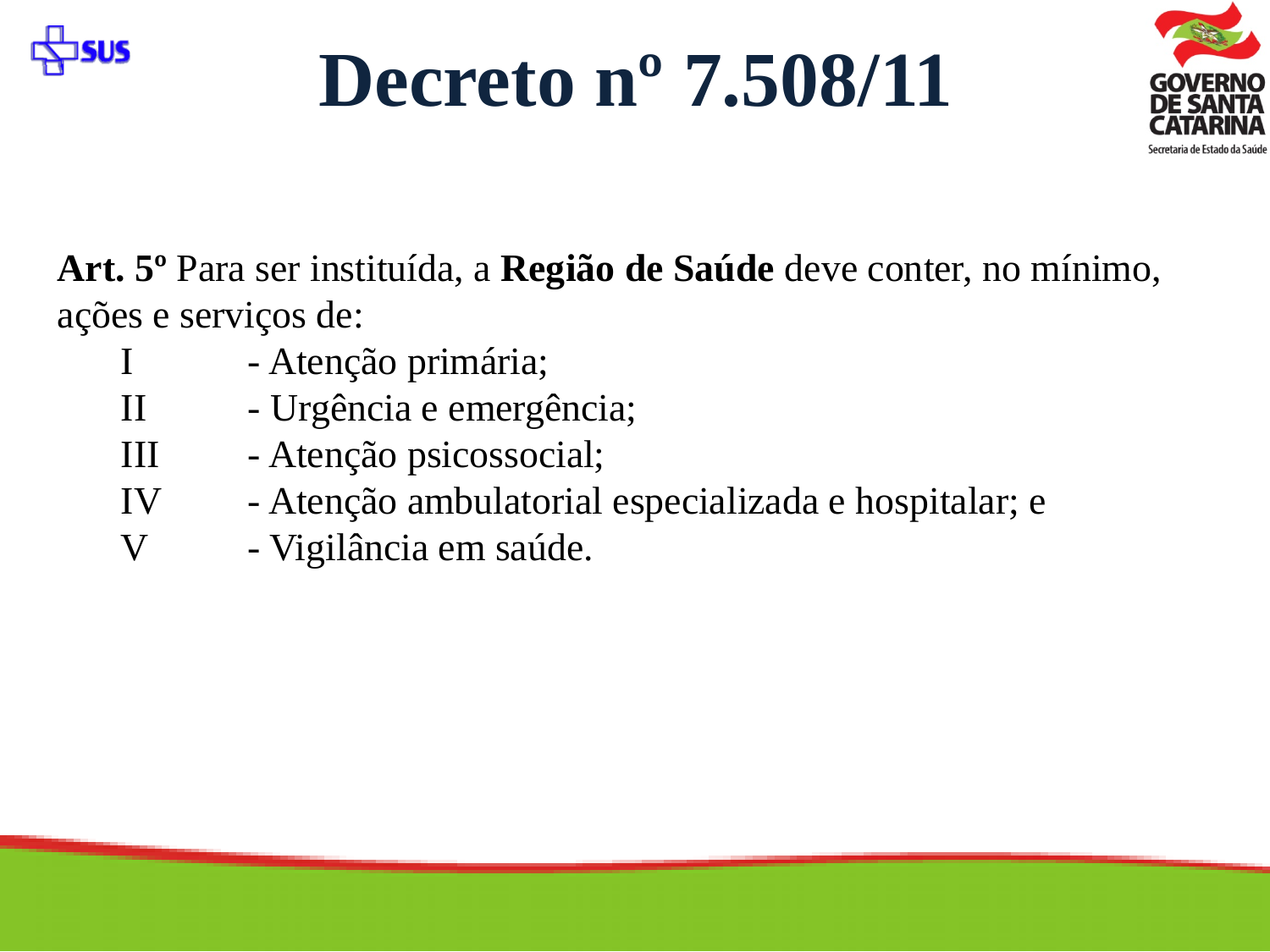

Decreto nº 7.508/11
Art. 5º Para ser instituída, a Região de Saúde deve conter, no mínimo, ações e serviços de:
I 	- Atenção primária;
II 	- Urgência e emergência;
III	- Atenção psicossocial;
IV	- Atenção ambulatorial especializada e hospitalar; e
V	- Vigilância em saúde.